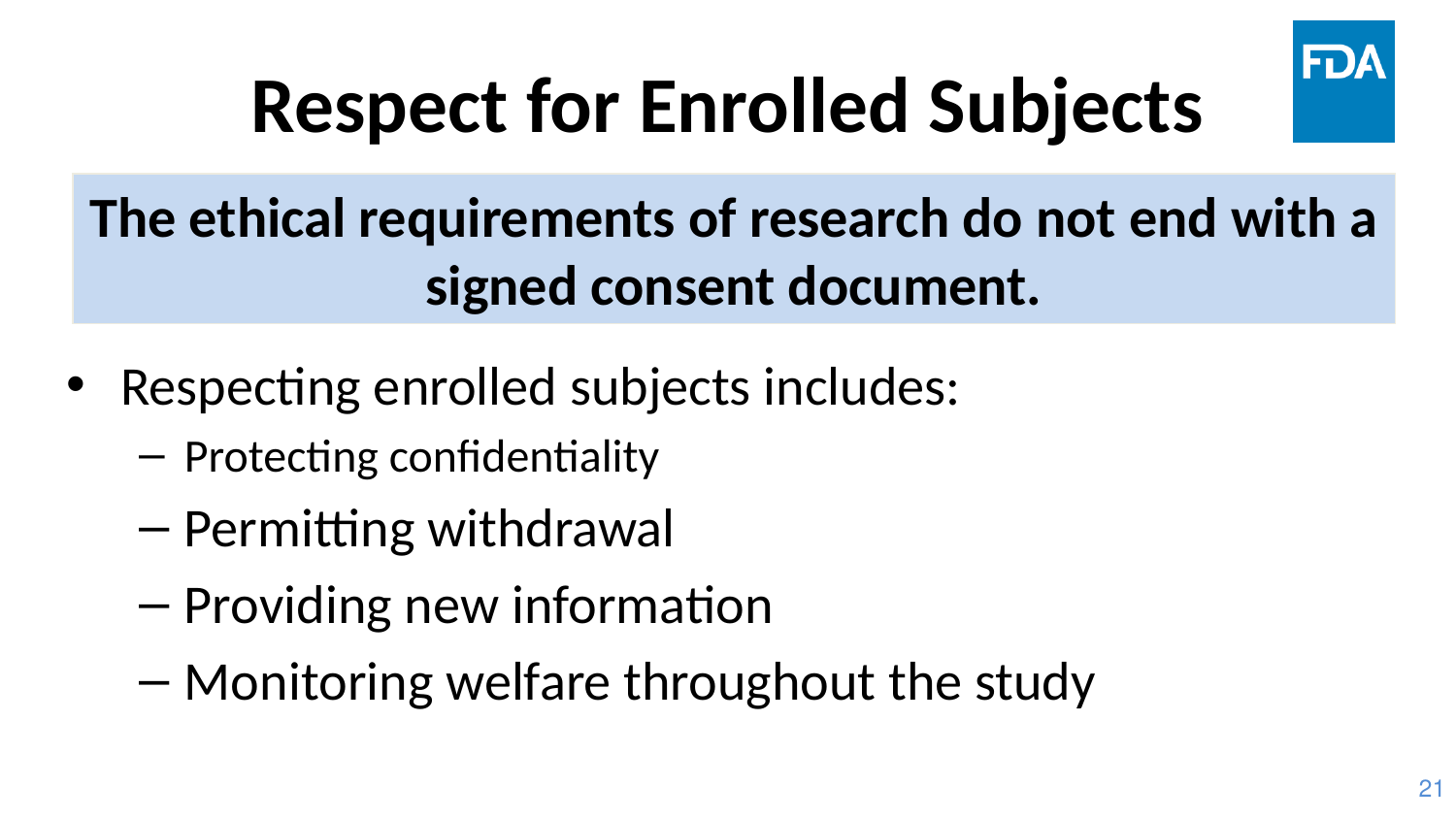

# Respect for Enrolled Subjects
The ethical requirements of research do not end with a signed consent document.
Respecting enrolled subjects includes:
Protecting confidentiality
Permitting withdrawal
Providing new information
Monitoring welfare throughout the study